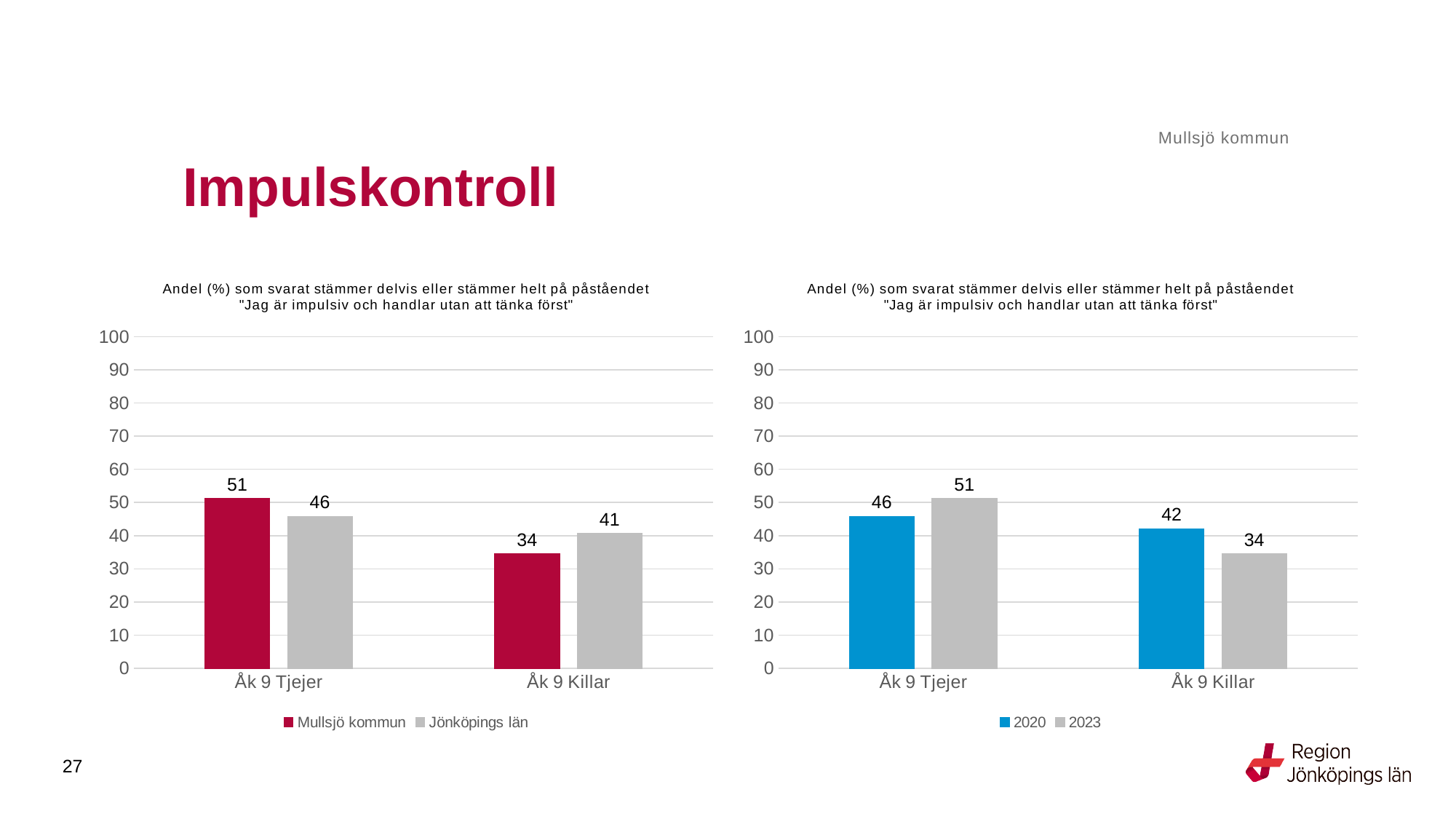

Mullsjö kommun
# Impulskontroll

### Chart: Andel (%) som svarat stämmer delvis eller stämmer helt på påståendet "Jag är impulsiv och handlar utan att tänka först"

| Category | Mullsjö kommun | Jönköpings län |
|---|---|---|
| Åk 9 Tjejer | 51.1628 | 45.8172 |
| Åk 9 Killar | 34.4828 | 40.6834 |

### Chart: Andel (%) som svarat stämmer delvis eller stämmer helt på påståendet "Jag är impulsiv och handlar utan att tänka först"

| Category | 2020 | 2023 |
|---|---|---|
| Åk 9 Tjejer | 45.8333 | 51.1628 |
| Åk 9 Killar | 42.1053 | 34.4828 |
27